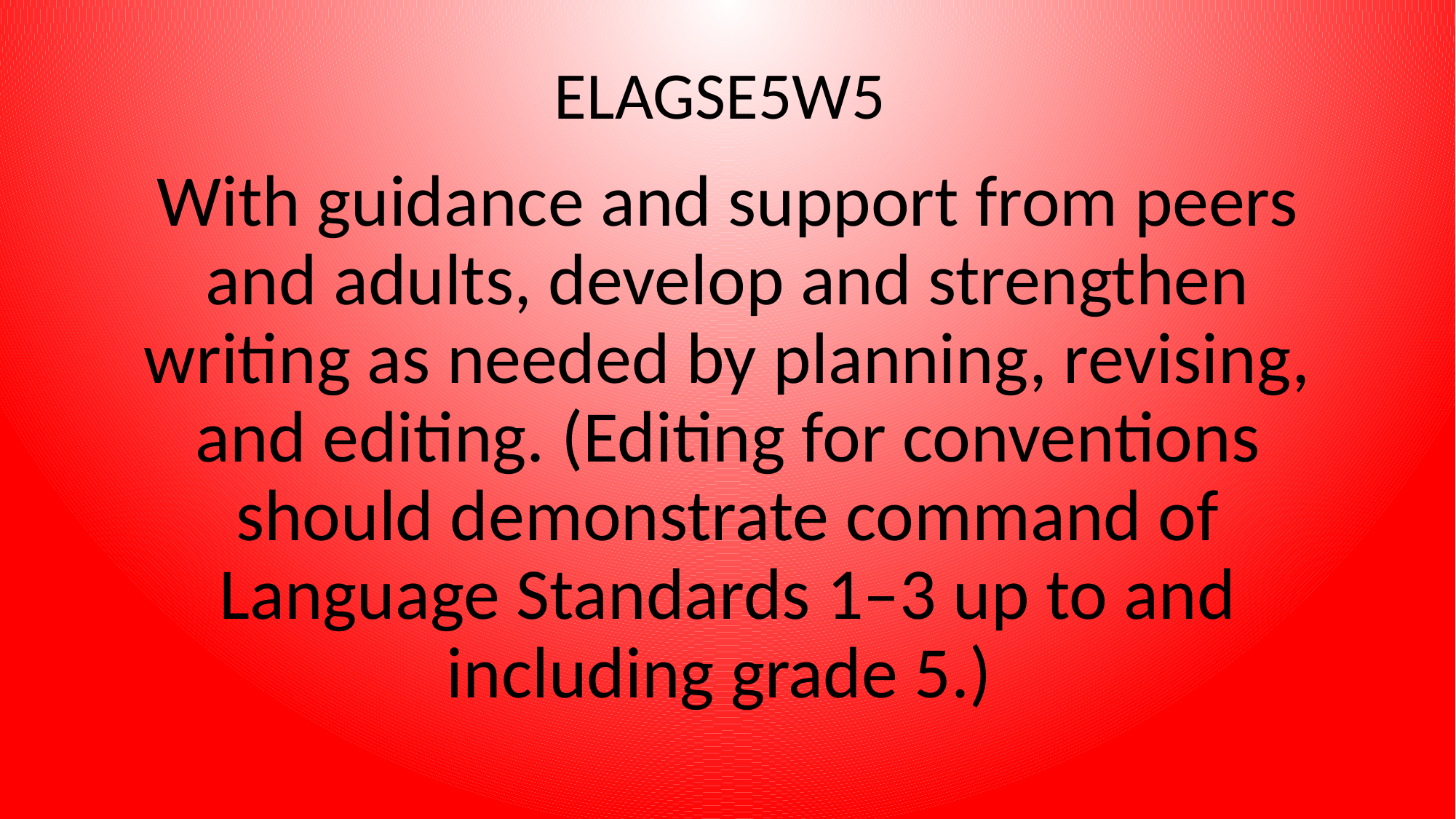

# ELAGSE5W5
With guidance and support from peers and adults, develop and strengthen writing as needed by planning, revising, and editing. (Editing for conventions should demonstrate command of Language Standards 1–3 up to and including grade 5.)